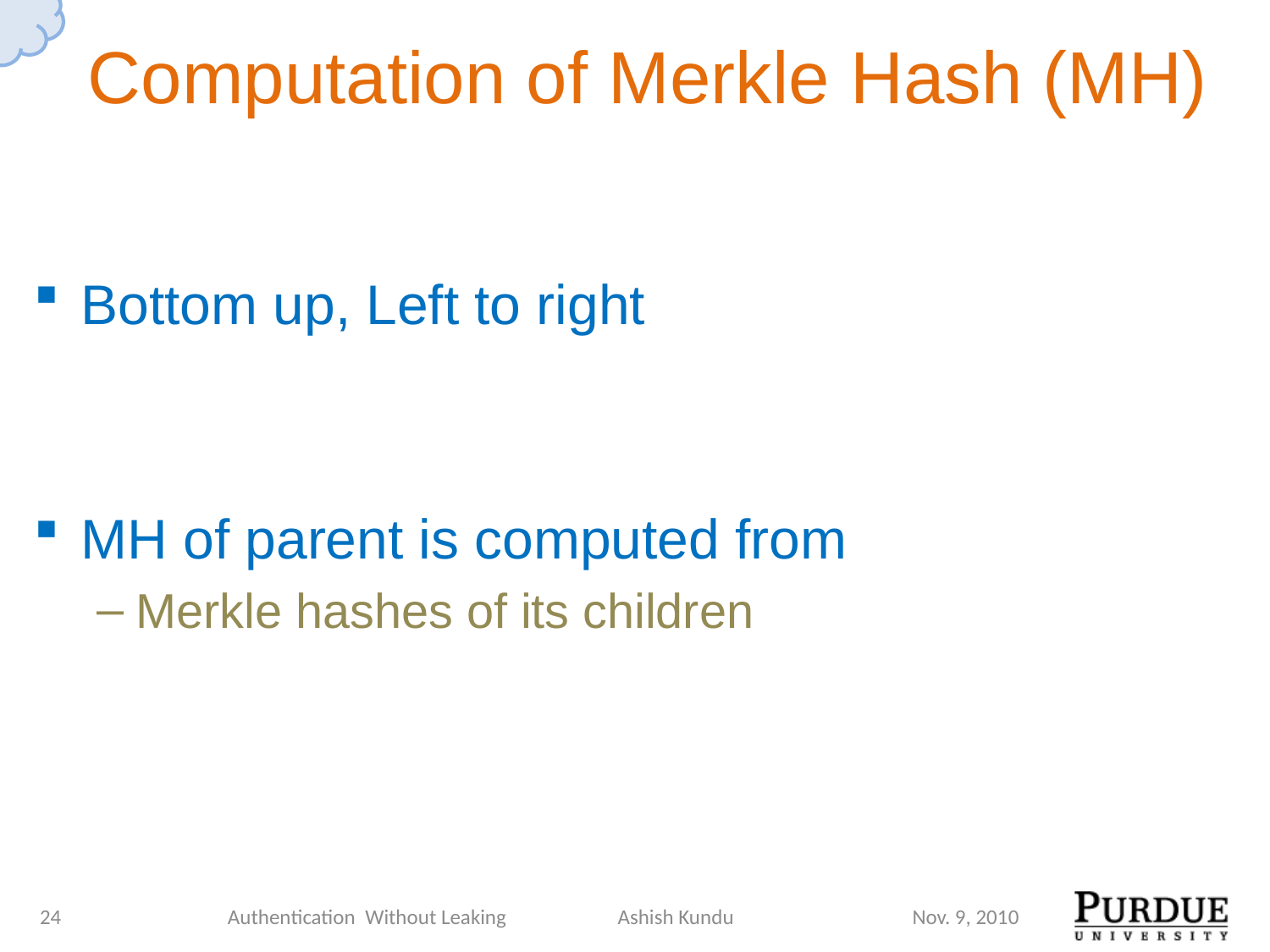

# Computation of Merkle Hash (MH)

Bottom up, Left to right

MH of parent is computed from
Merkle hashes of its children
24